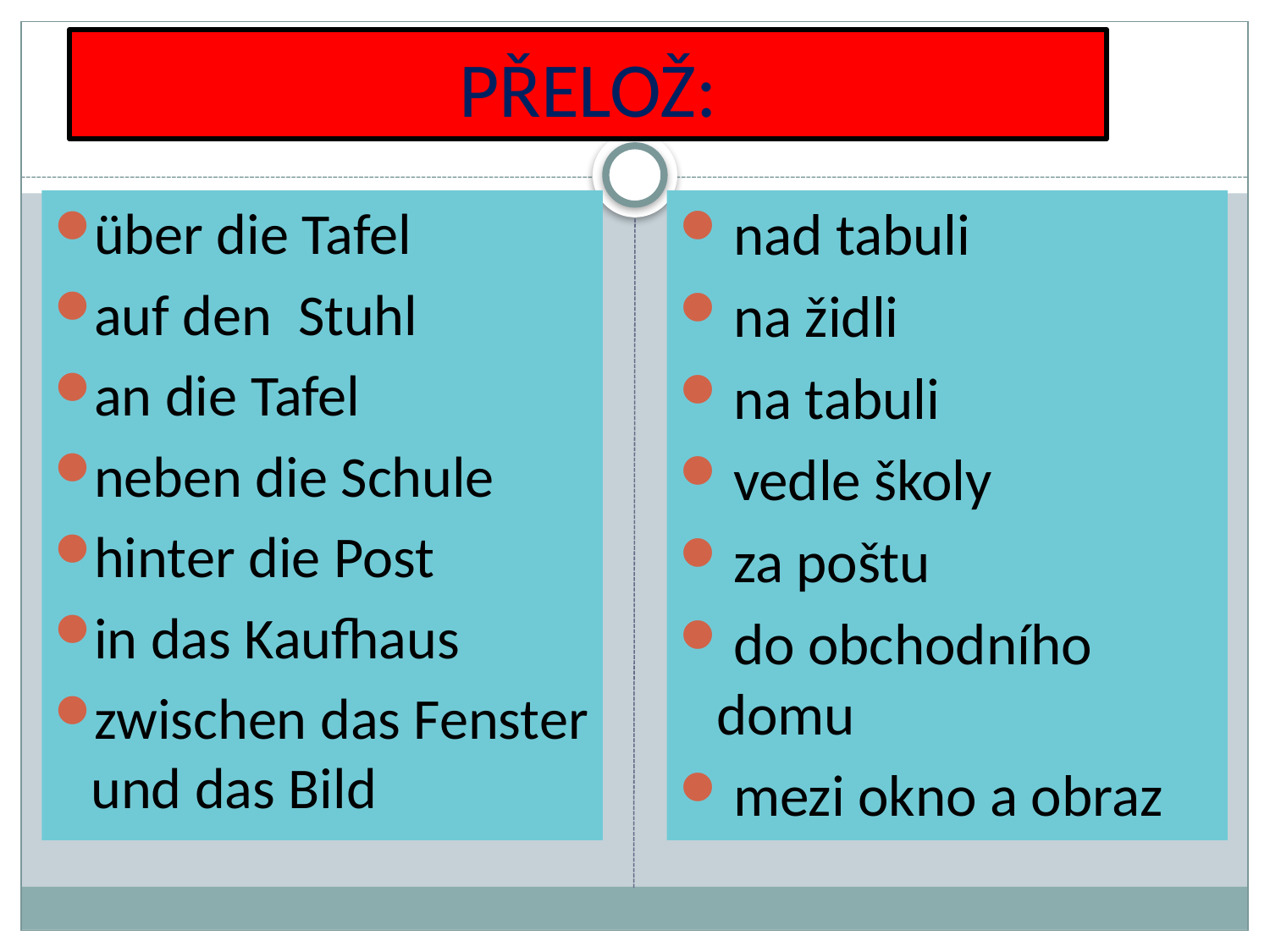

# PŘELOŽ:
über die Tafel
auf den  Stuhl
an die Tafel
neben die Schule
hinter die Post
in das Kaufhaus
zwischen das Fenster und das Bild

 nad tabuli
 na židli
 na tabuli
 vedle školy
 za poštu
 do obchodního domu
 mezi okno a obraz